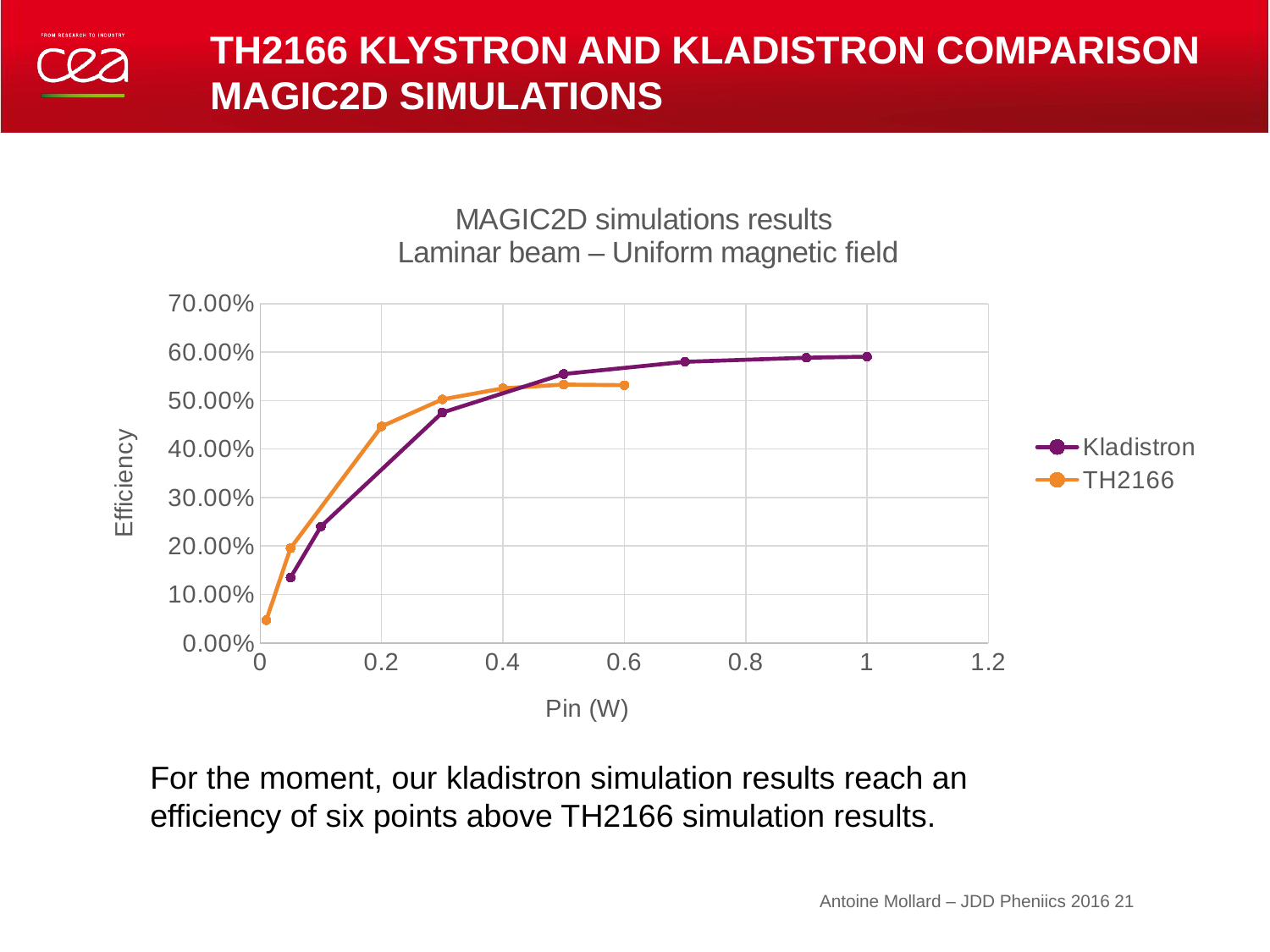

# Th2166 Klystron and Kladistron Comparison MAGIC2D Simulations

### Chart: MAGIC2D simulations results Laminar beam – Uniform magnetic field

| Category | Kladistron | TH2166 |
|---|---|---|
For the moment, our kladistron simulation results reach an efficiency of six points above TH2166 simulation results.
21
Antoine Mollard – JDD Pheniics 2016